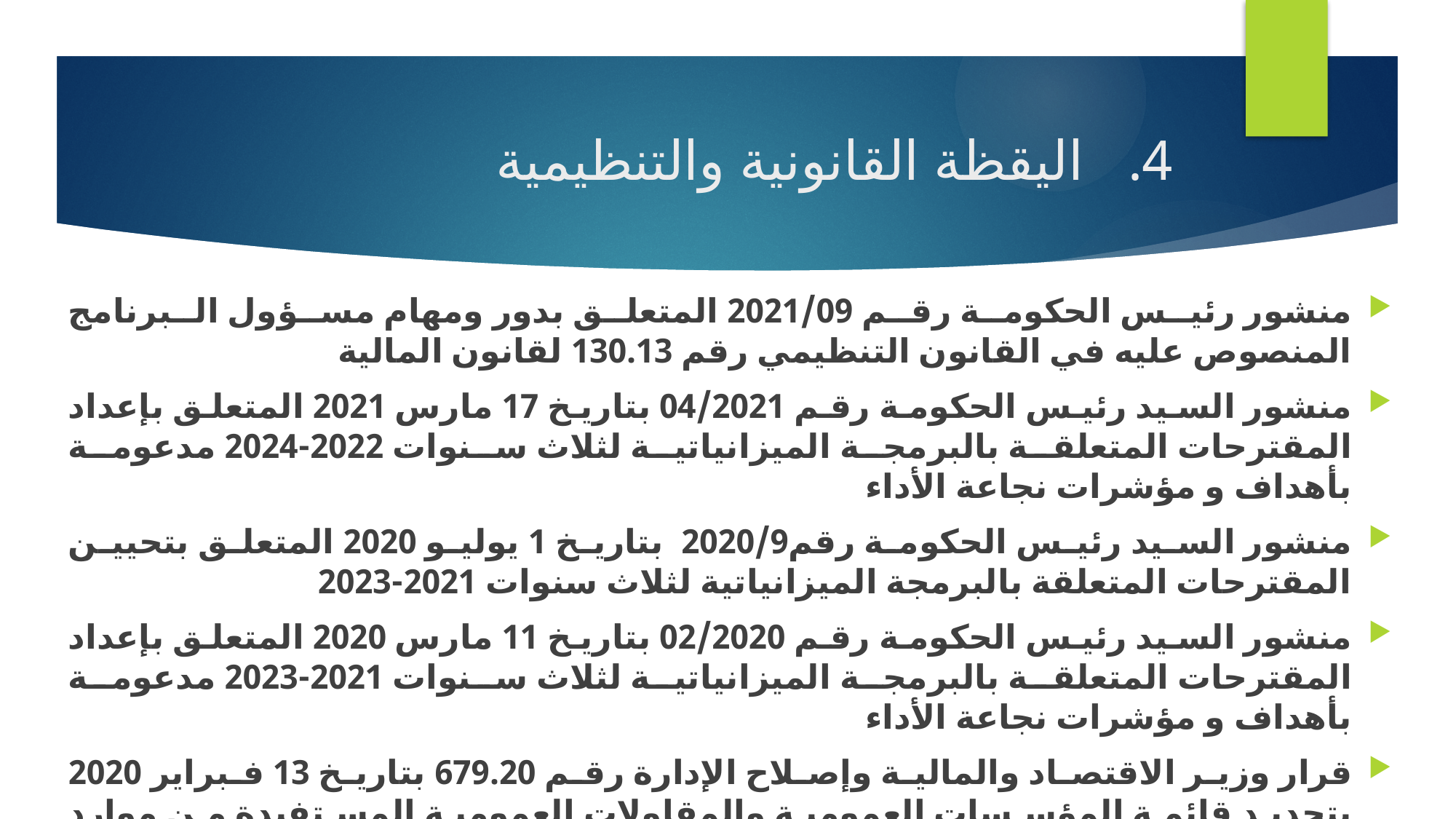

# اليقظة القانونية والتنظيمية
منشور رئيس الحكومة رقم 2021/09 المتعلق بدور ومهام مسؤول البرنامج المنصوص عليه في القانون التنظيمي رقم 130.13 لقانون المالية
منشور السيد رئيس الحكومة رقم 04/2021 بتاريخ 17 مارس 2021 المتعلق بإعداد المقترحات المتعلقة بالبرمجة الميزانياتية لثلاث سنوات 2022-2024 مدعومة بأهداف و مؤشرات نجاعة الأداء
منشور السيد رئيس الحكومة رقم2020/9  بتاريخ 1 يوليو 2020 المتعلق بتحيين المقترحات المتعلقة بالبرمجة الميزانياتية لثلاث سنوات 2021-2023
منشور السيد رئيس الحكومة رقم 02/2020 بتاريخ 11 مارس 2020 المتعلق بإعداد المقترحات المتعلقة بالبرمجة الميزانياتية لثلاث سنوات 2021-2023 مدعومة بأهداف و مؤشرات نجاعة الأداء
قرار وزير الاقتصاد والمالية وإصلاح الإدارة رقم 679.20 بتاريخ 13 فبراير 2020 بتحديد قائمة المؤسسات العمومية والمقاولات العمومية المستفيدة من موارد مرصدة أو إعانات من الدولة والمطالبة بتقديم برمجتها الميزانياتية متعددة السنوات للجان البرلمانية المعنية